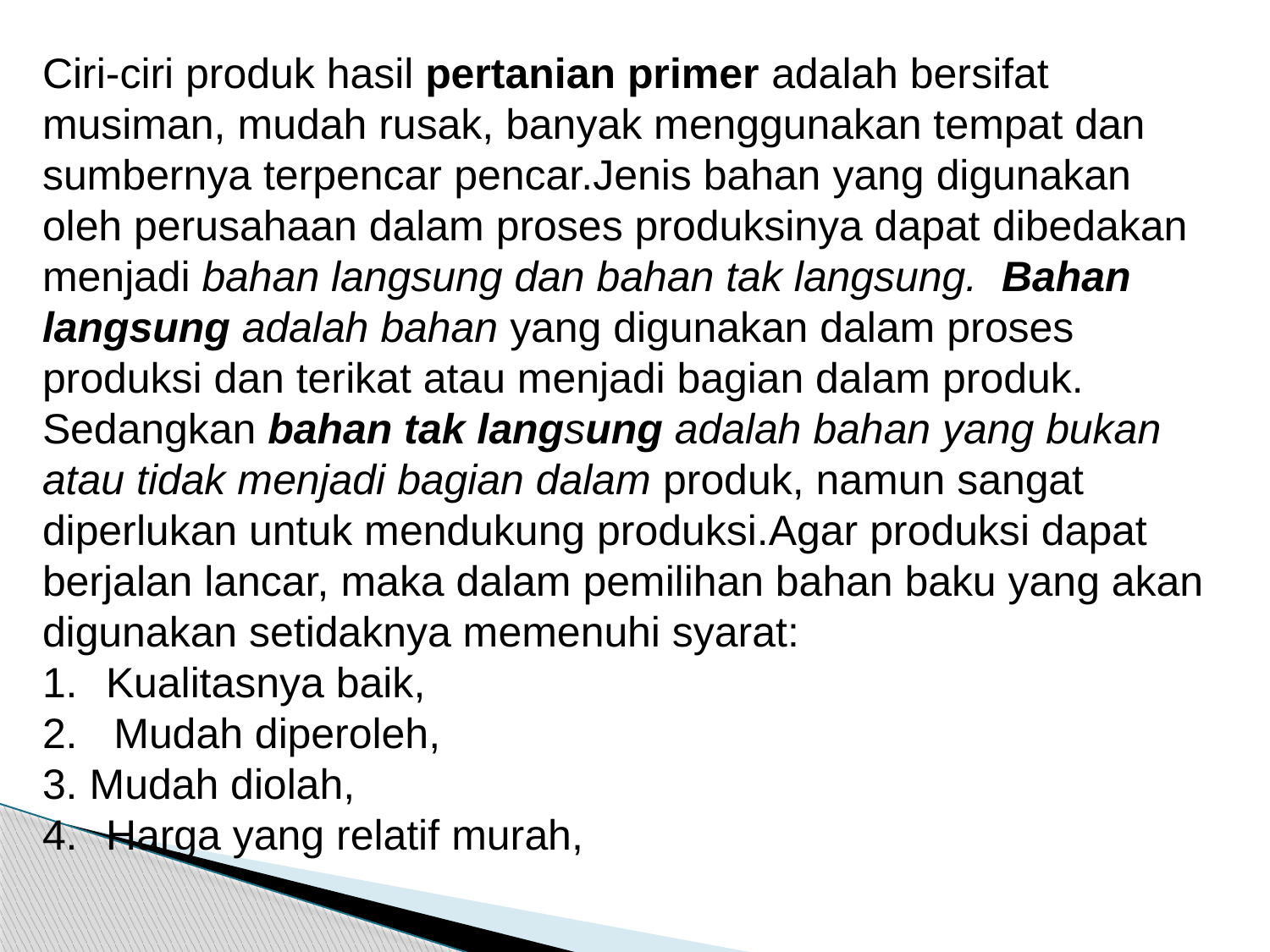

Ciri-ciri produk hasil pertanian primer adalah bersifat musiman, mudah rusak, banyak menggunakan tempat dan sumbernya terpencar pencar.Jenis bahan yang digunakan oleh perusahaan dalam proses produksinya dapat dibedakan menjadi bahan langsung dan bahan tak langsung.  Bahan langsung adalah bahan yang digunakan dalam proses produksi dan terikat atau menjadi bagian dalam produk. Sedangkan bahan tak langsung adalah bahan yang bukan atau tidak menjadi bagian dalam produk, namun sangat diperlukan untuk mendukung produksi.Agar produksi dapat berjalan lancar, maka dalam pemilihan bahan baku yang akan digunakan setidaknya memenuhi syarat:
Kualitasnya baik,
Mudah diperoleh,
3. Mudah diolah,
Harga yang relatif murah,